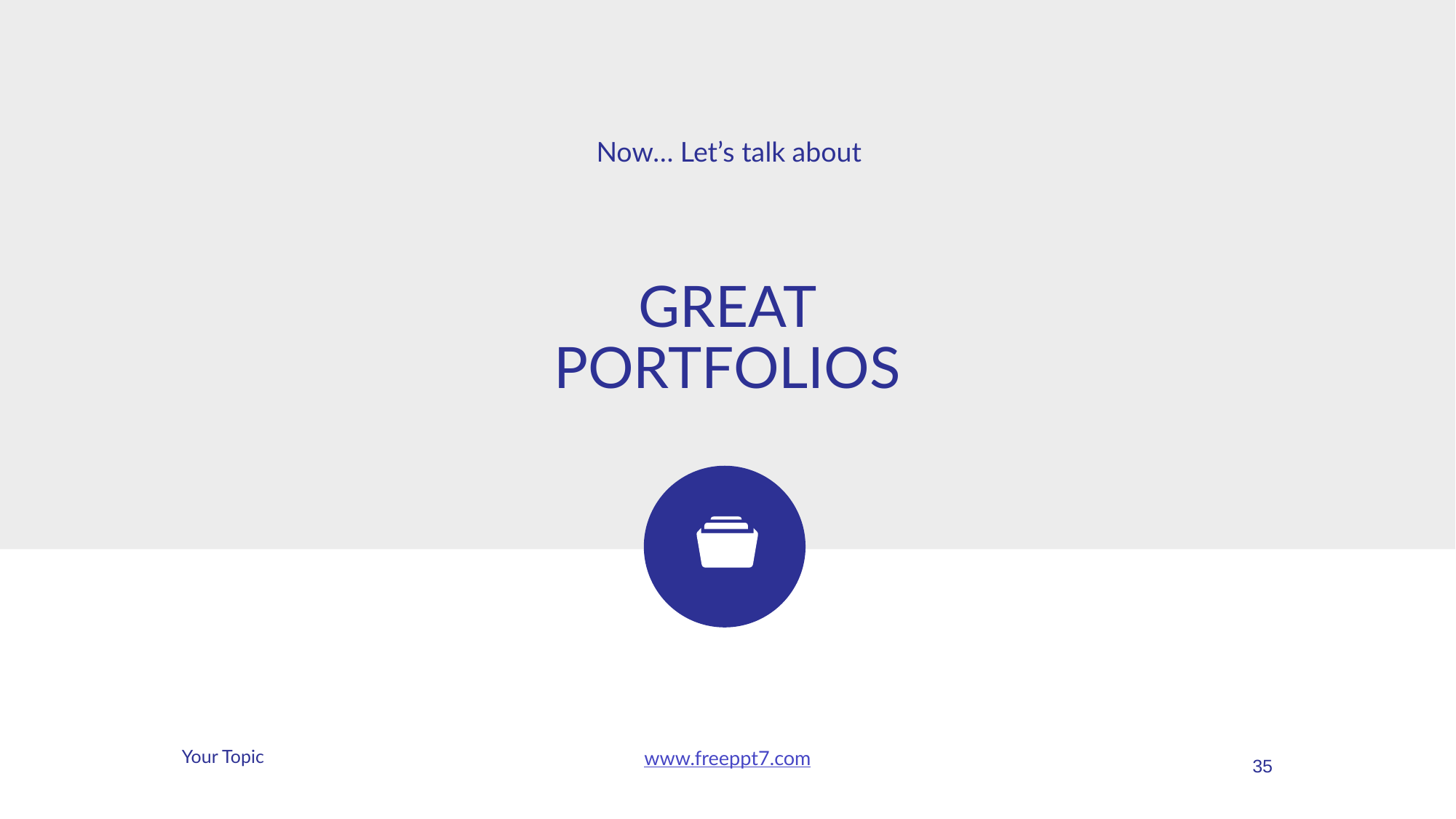

Now… Let’s talk about
# GREAT PORTFOLIOS

35